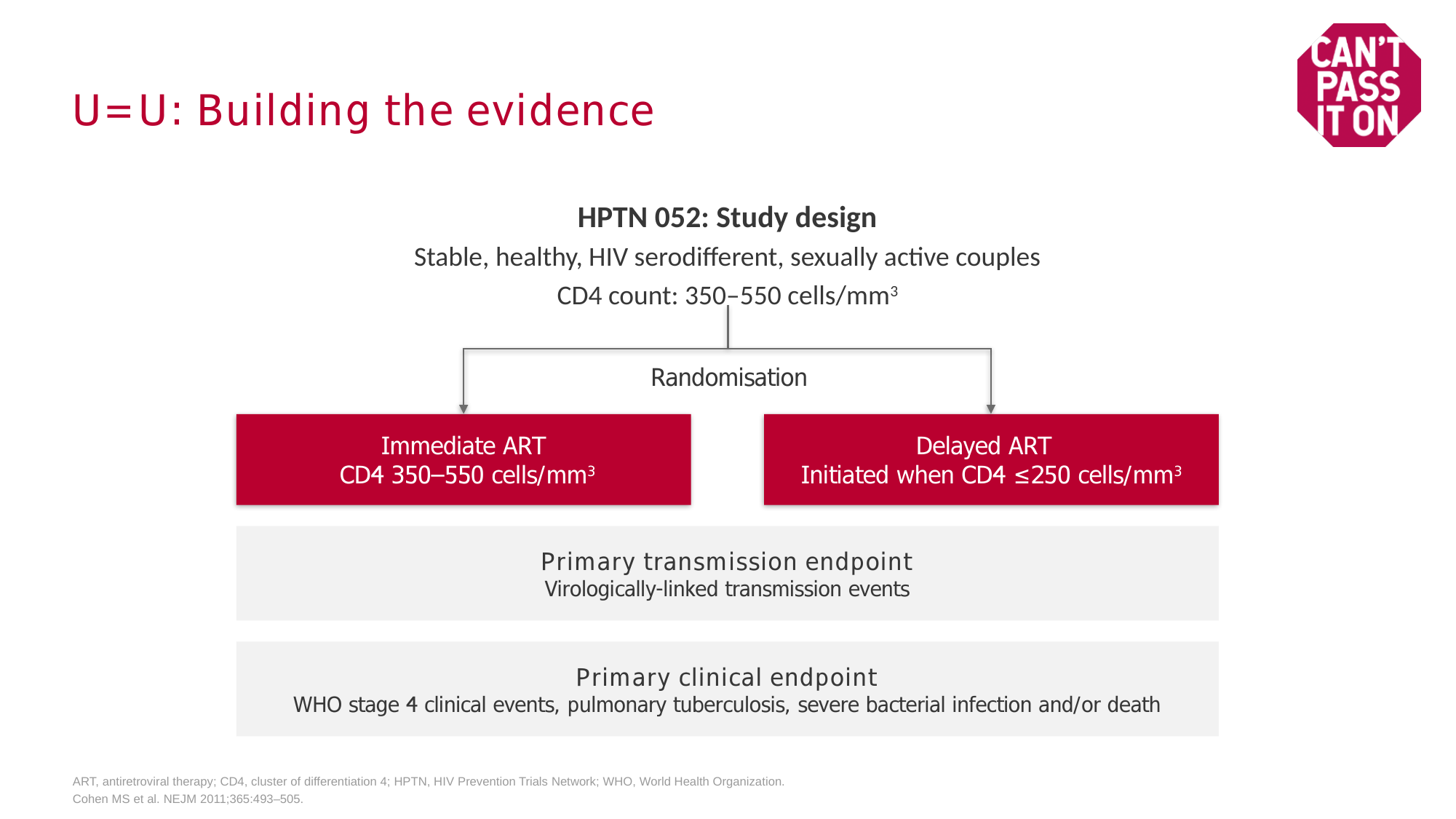

# U=U: Building the evidence
HPTN 052: Study design
Stable, healthy, HIV serodifferent, sexually active couples
CD4 count: 350–550 cells/mm3
Randomisation
Immediate ART
 CD4 350–550 cells/mm3
Delayed ART
Initiated when CD4 ≤250 cells/mm3
Primary transmission endpoint
Virologically-linked transmission events
Primary clinical endpoint
WHO stage 4 clinical events, pulmonary tuberculosis, severe bacterial infection and/or death
ART, antiretroviral therapy; CD4, cluster of differentiation 4; HPTN, HIV Prevention Trials Network; WHO, World Health Organization.
Cohen MS et al. NEJM 2011;365:493–505.